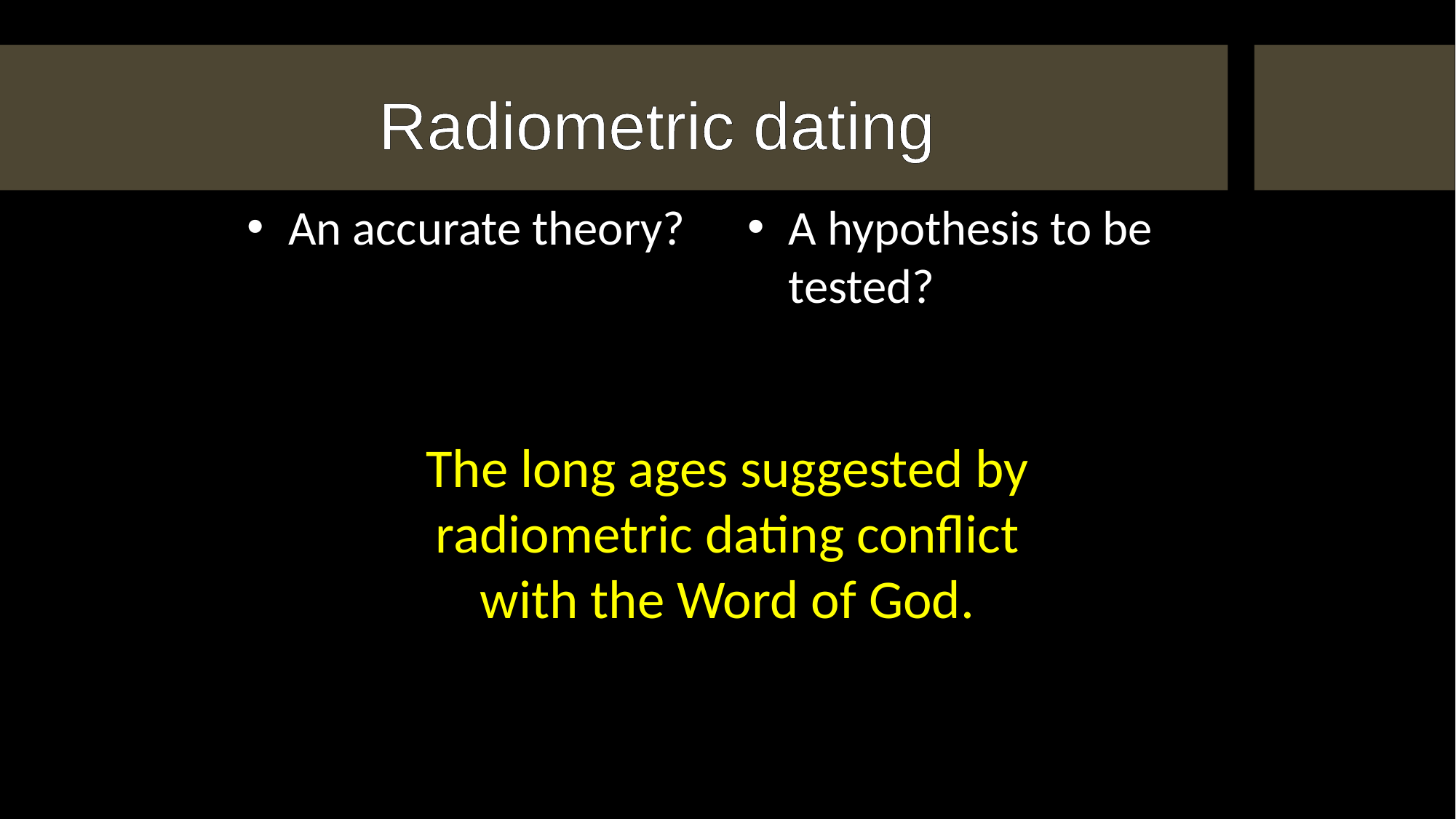

# Radiometric dating
An accurate theory?
A hypothesis to be tested?

The long ages suggested by radiometric dating conflict with the Word of God.